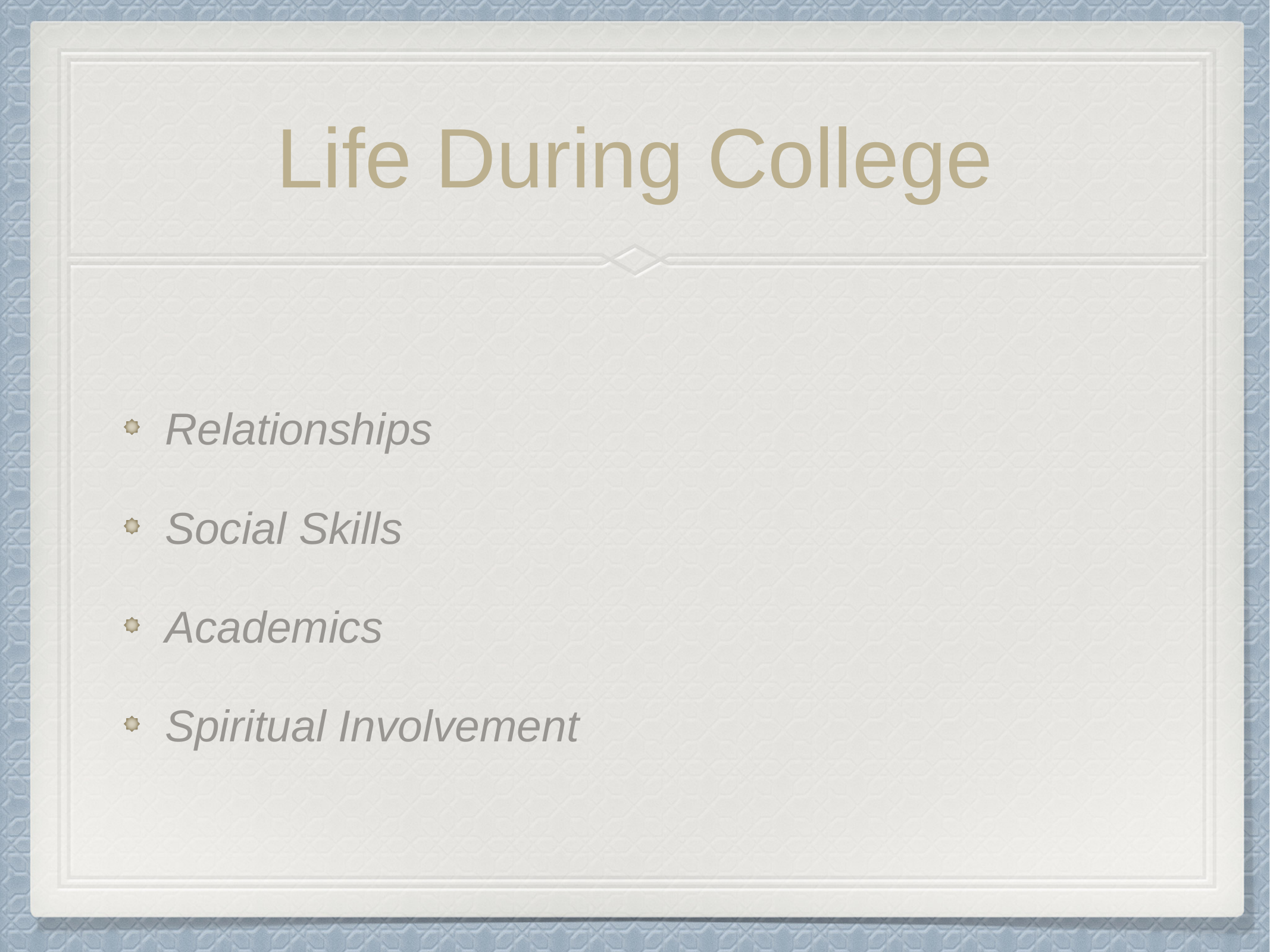

# Life During College
Relationships
Social Skills
Academics
Spiritual Involvement